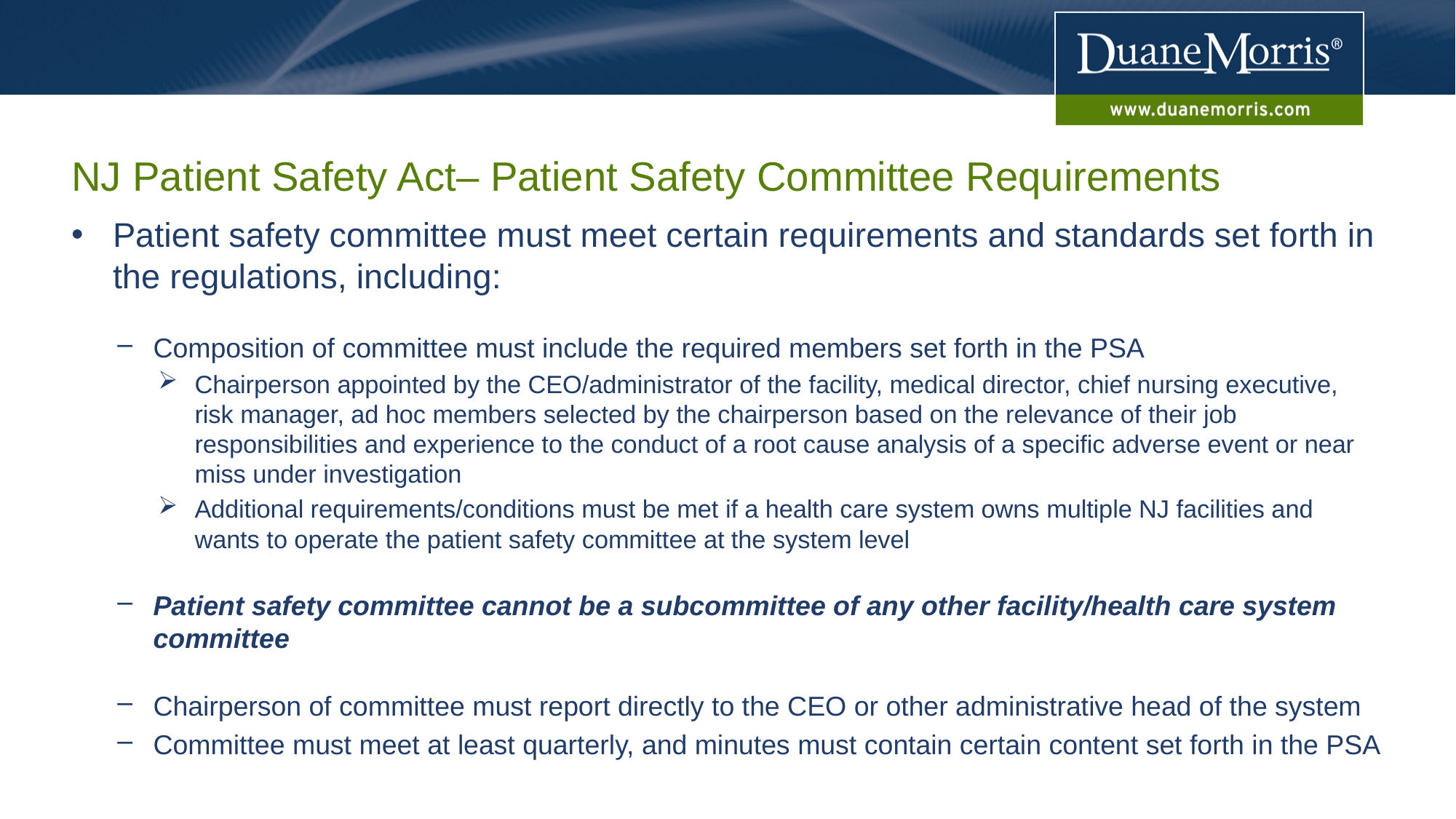

# NJ Patient Safety Act– Patient Safety Committee Requirements
Patient safety committee must meet certain requirements and standards set forth in the regulations, including:

Composition of committee must include the required members set forth in the PSA
Chairperson appointed by the CEO/administrator of the facility, medical director, chief nursing executive, risk manager, ad hoc members selected by the chairperson based on the relevance of their job responsibilities and experience to the conduct of a root cause analysis of a specific adverse event or near miss under investigation
Additional requirements/conditions must be met if a health care system owns multiple NJ facilities and wants to operate the patient safety committee at the system level

Patient safety committee cannot be a subcommittee of any other facility/health care system committee

Chairperson of committee must report directly to the CEO or other administrative head of the system
Committee must meet at least quarterly, and minutes must contain certain content set forth in the PSA